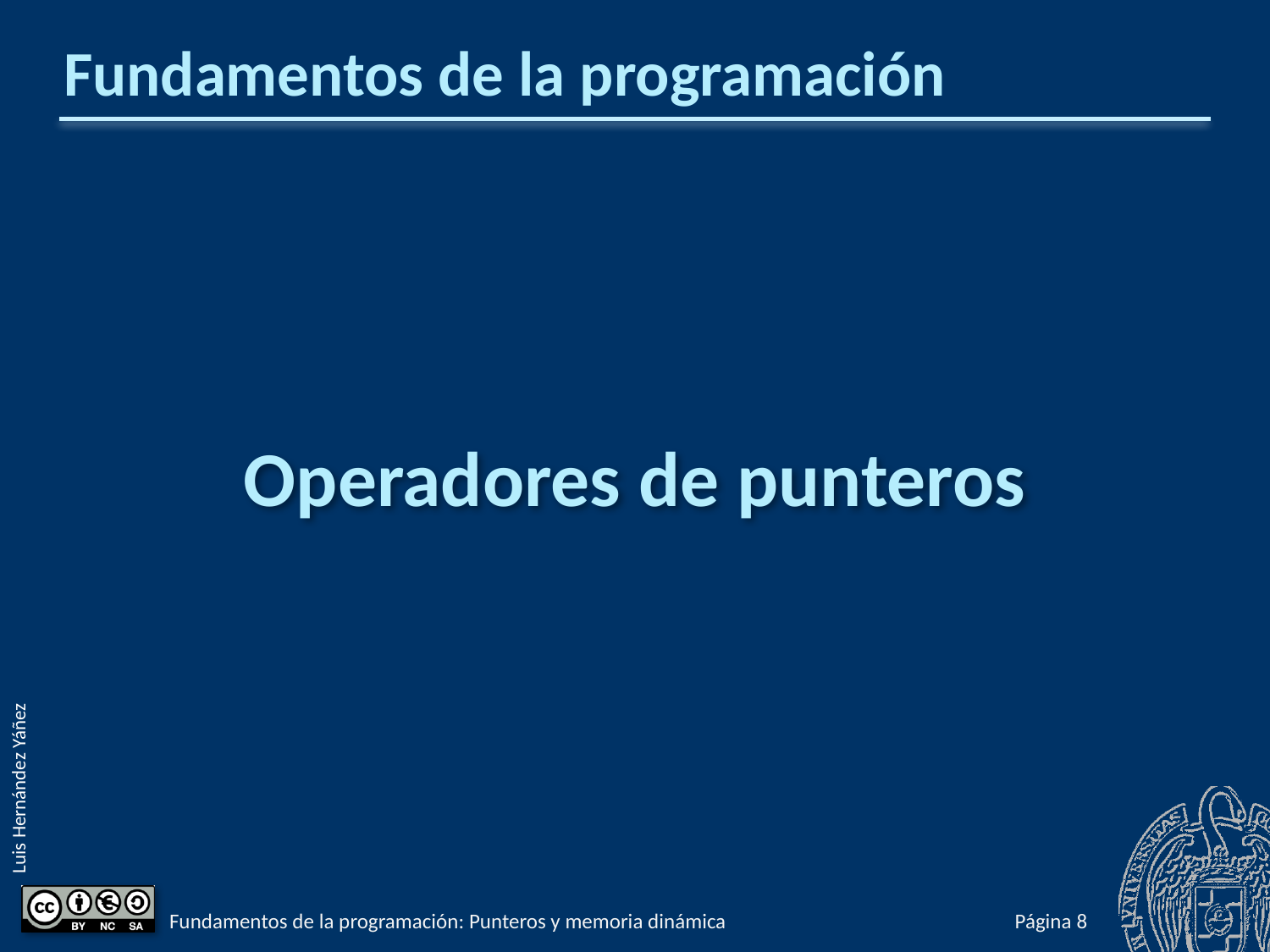

# Fundamentos de la programación
Operadores de punteros
Fundamentos de la programación: Punteros y memoria dinámica
Página 8